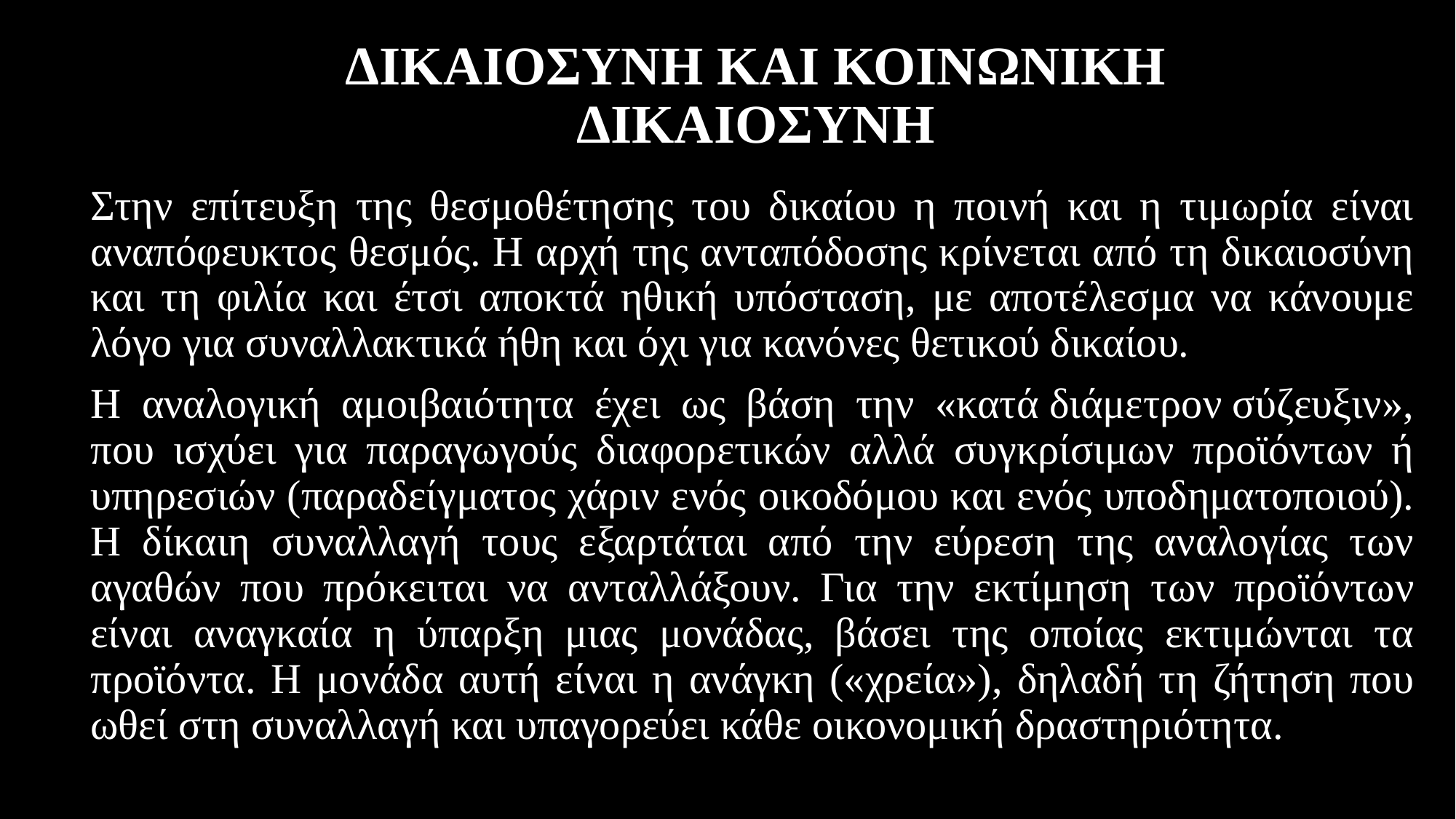

# ΔΙΚΑΙΟΣΥΝΗ ΚΑΙ ΚΟΙΝΩΝΙΚΗ ΔΙΚΑΙΟΣΥΝΗ
Στην επίτευξη της θεσμοθέτησης του δικαίου η ποινή και η τιμωρία είναι αναπόφευκτος θεσμός. Η αρχή της ανταπόδοσης κρίνεται από τη δικαιοσύνη και τη φιλία και έτσι αποκτά ηθική υπόσταση, με αποτέλεσμα να κάνουμε λόγο για συναλλακτικά ήθη και όχι για κανόνες θετικού δικαίου.
Η αναλογική αμοιβαιότητα έχει ως βάση την «κατά διάμετρον σύζευξιν», που ισχύει για παραγωγούς διαφορετικών αλλά συγκρίσιμων προϊόντων ή υπηρεσιών (παραδείγματος χάριν ενός οικοδόμου και ενός υποδηματοποιού). Η δίκαιη συναλλαγή τους εξαρτάται από την εύρεση της αναλογίας των αγαθών που πρόκειται να ανταλλάξουν. Για την εκτίμηση των προϊόντων είναι αναγκαία η ύπαρξη μιας μονάδας, βάσει της οποίας εκτιμώνται τα προϊόντα. Η μονάδα αυτή είναι η ανάγκη («χρεία»), δηλαδή τη ζήτηση που ωθεί στη συναλλαγή και υπαγορεύει κάθε οικονομική δραστηριότητα.